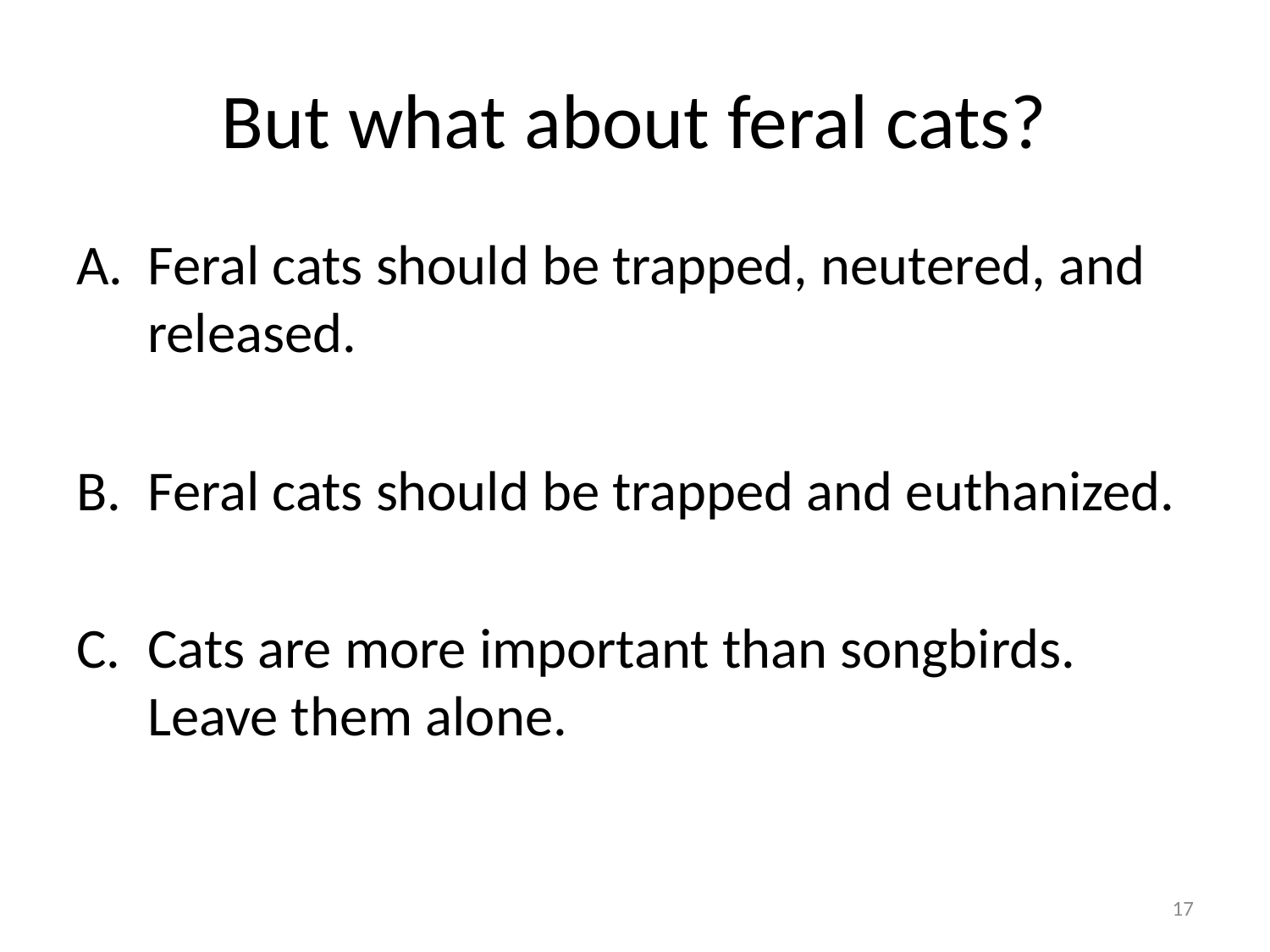

# But what about feral cats?
Feral cats should be trapped, neutered, and released.

Feral cats should be trapped and euthanized.

Cats are more important than songbirds. Leave them alone.
17